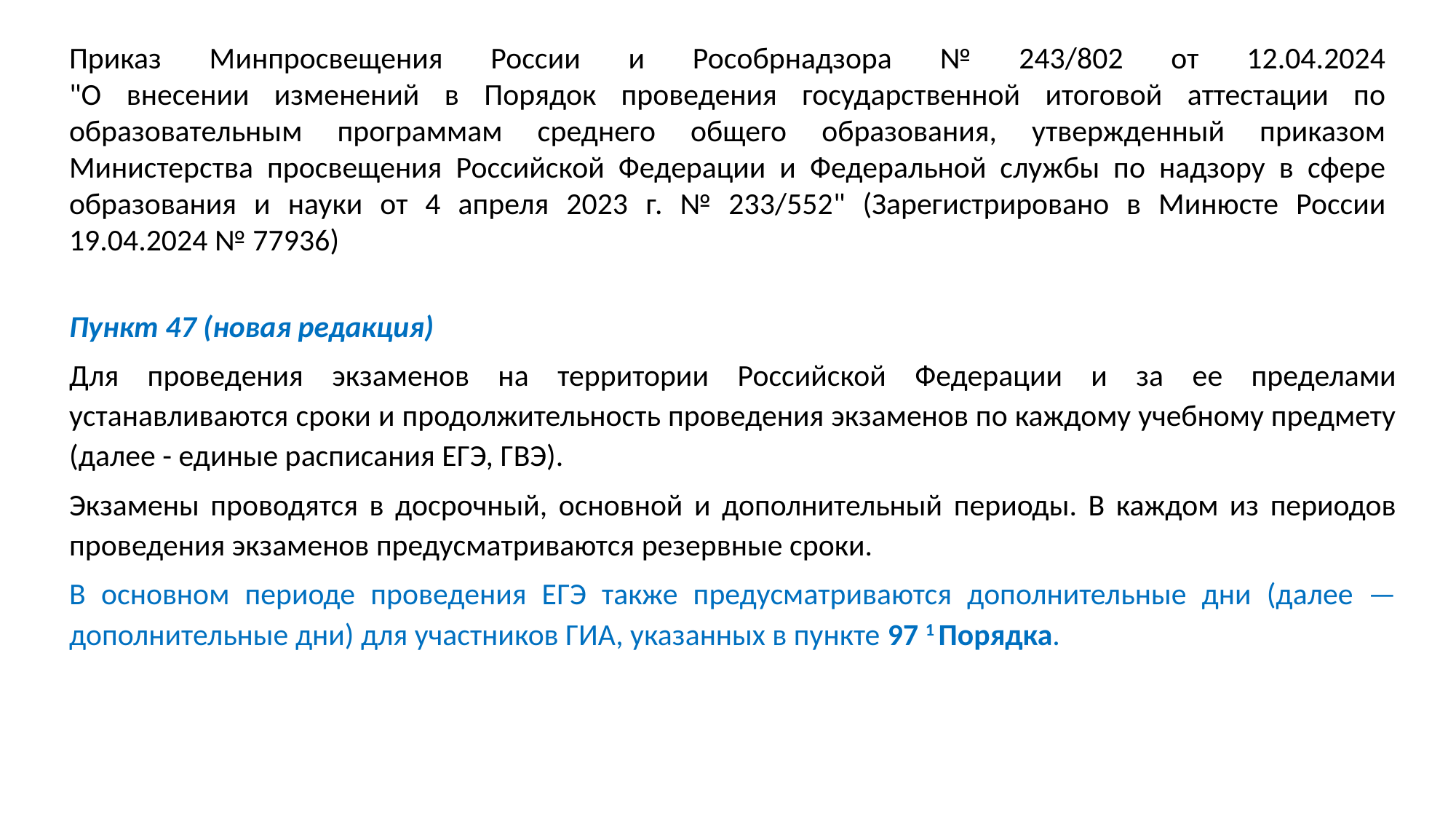

Приказ Минпросвещения России и Рособрнадзора № 243/802 от 12.04.2024
"О внесении изменений в Порядок проведения государственной итоговой аттестации по образовательным программам среднего общего образования, утвержденный приказом Министерства просвещения Российской Федерации и Федеральной службы по надзору в сфере образования и науки от 4 апреля 2023 г. № 233/552" (Зарегистрировано в Минюсте России 19.04.2024 № 77936)

Пункт 47 (новая редакция)
Для проведения экзаменов на территории Российской Федерации и за ее пределами устанавливаются сроки и продолжительность проведения экзаменов по каждому учебному предмету (далее - единые расписания ЕГЭ, ГВЭ).
Экзамены проводятся в досрочный, основной и дополнительный периоды. В каждом из периодов проведения экзаменов предусматриваются резервные сроки.
В основном периоде проведения ЕГЭ также предусматриваются дополнительные дни (далее — дополнительные дни) для участников ГИА, указанных в пункте 97 1 Порядка.